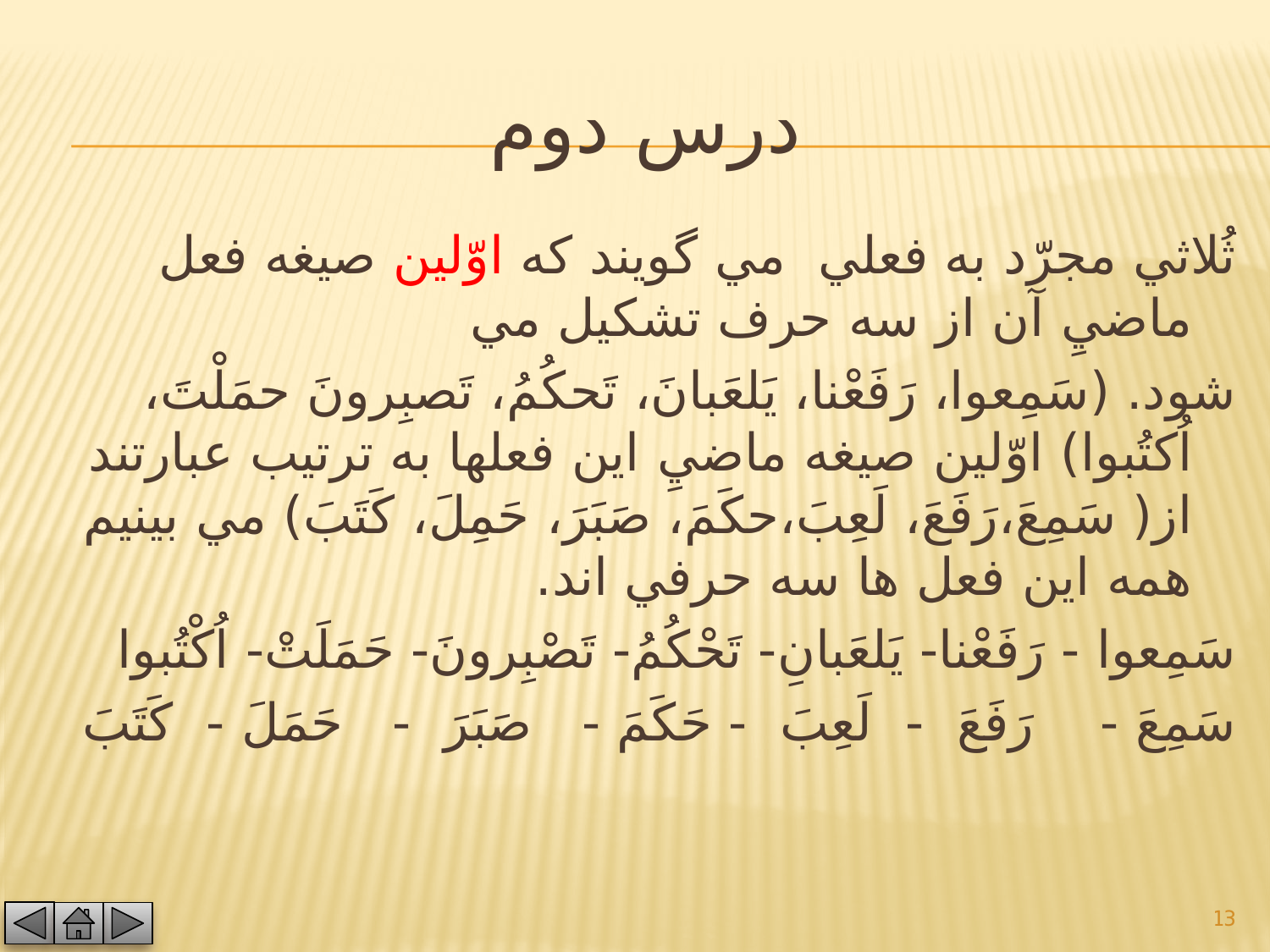

# درس دوم
ثُلاثي مجرّد به فعلي  مي گويند كه اوّلين صيغه فعل ماضيِ آن از سه حرف تشكيل مي
شود. (سَمِعوا، رَفَعْنا، يَلعَبانَ، تَحكُمُ، تَصبِرونَ حمَلْتَ، اُكتُبوا) اوّلين صيغه ماضيِ اين فعلها به ترتيب عبارتند از( سَمِعَ،رَفَعَ، لَعِبَ،حکَمَ، صَبَرَ، حَمِلَ، كَتَبَ) مي بينيم همه اين فعل ها سه حرفي اند.
سَمِعوا - رَفَعْنا- يَلعَبانِ- تَحْكُمُ- تَصْبِرونَ- حَمَلَتْ- اُكْتُبوا
سَمِعَ -    رَفَعَ  -  لَعِبَ  - حَكَمَ -   صَبَرَ  -   حَمَلَ -  كَتَبَ

13